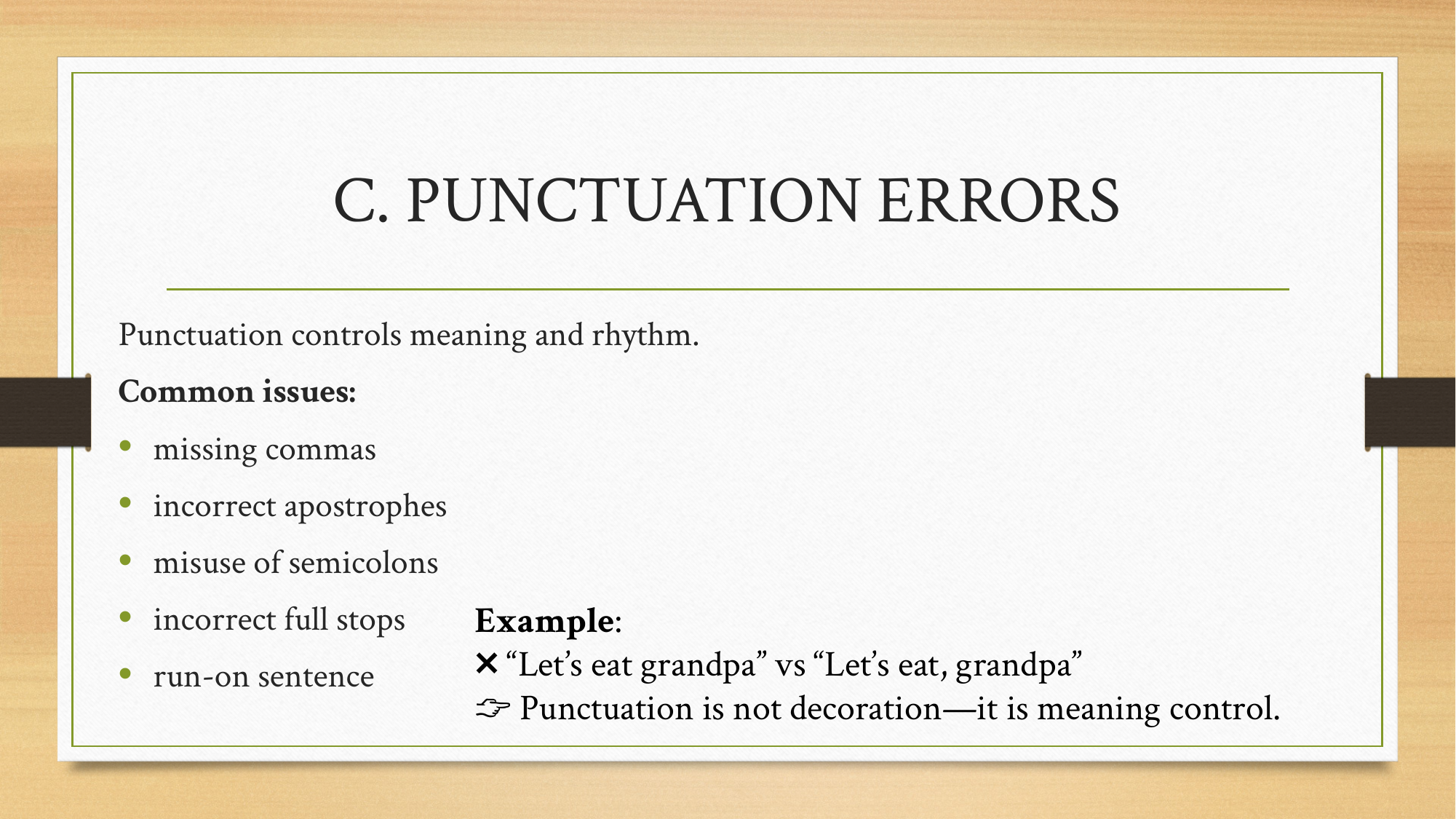

# C. PUNCTUATION ERRORS
Punctuation controls meaning and rhythm.
Common issues:
missing commas
incorrect apostrophes
misuse of semicolons
incorrect full stops
run-on sentence

Example:
❌ “Let’s eat grandpa” vs “Let’s eat, grandpa”
👉 Punctuation is not decoration—it is meaning control.